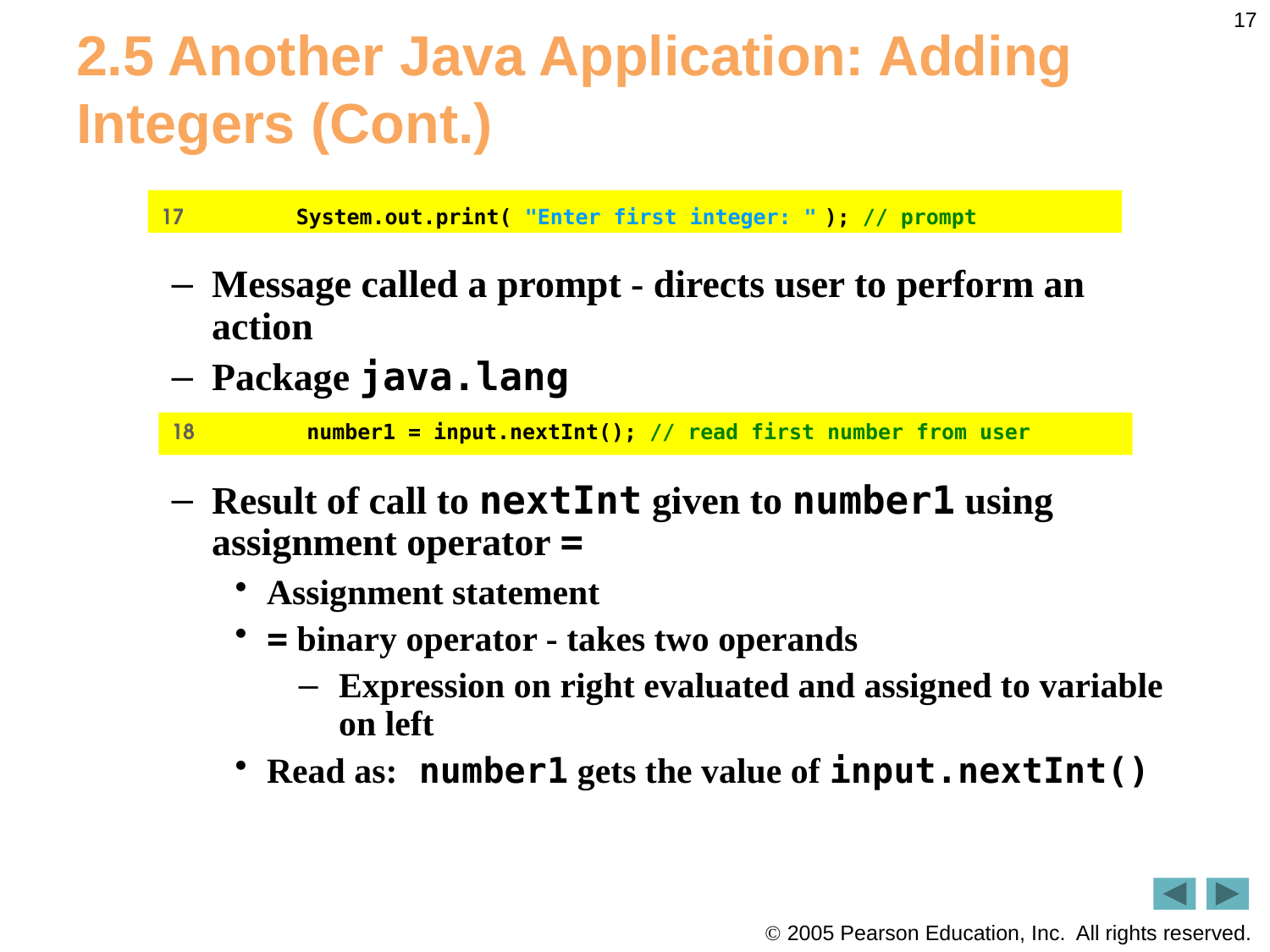

17
# 2.5 Another Java Application: Adding Integers (Cont.)

Message called a prompt - directs user to perform an action
Package java.lang

Result of call to nextInt given to number1 using assignment operator =
Assignment statement
= binary operator - takes two operands
Expression on right evaluated and assigned to variable on left
Read as: number1 gets the value of input.nextInt()

17            System.out.print( "Enter first integer: " ); // prompt

18            number1 = input.nextInt(); // read first number from user